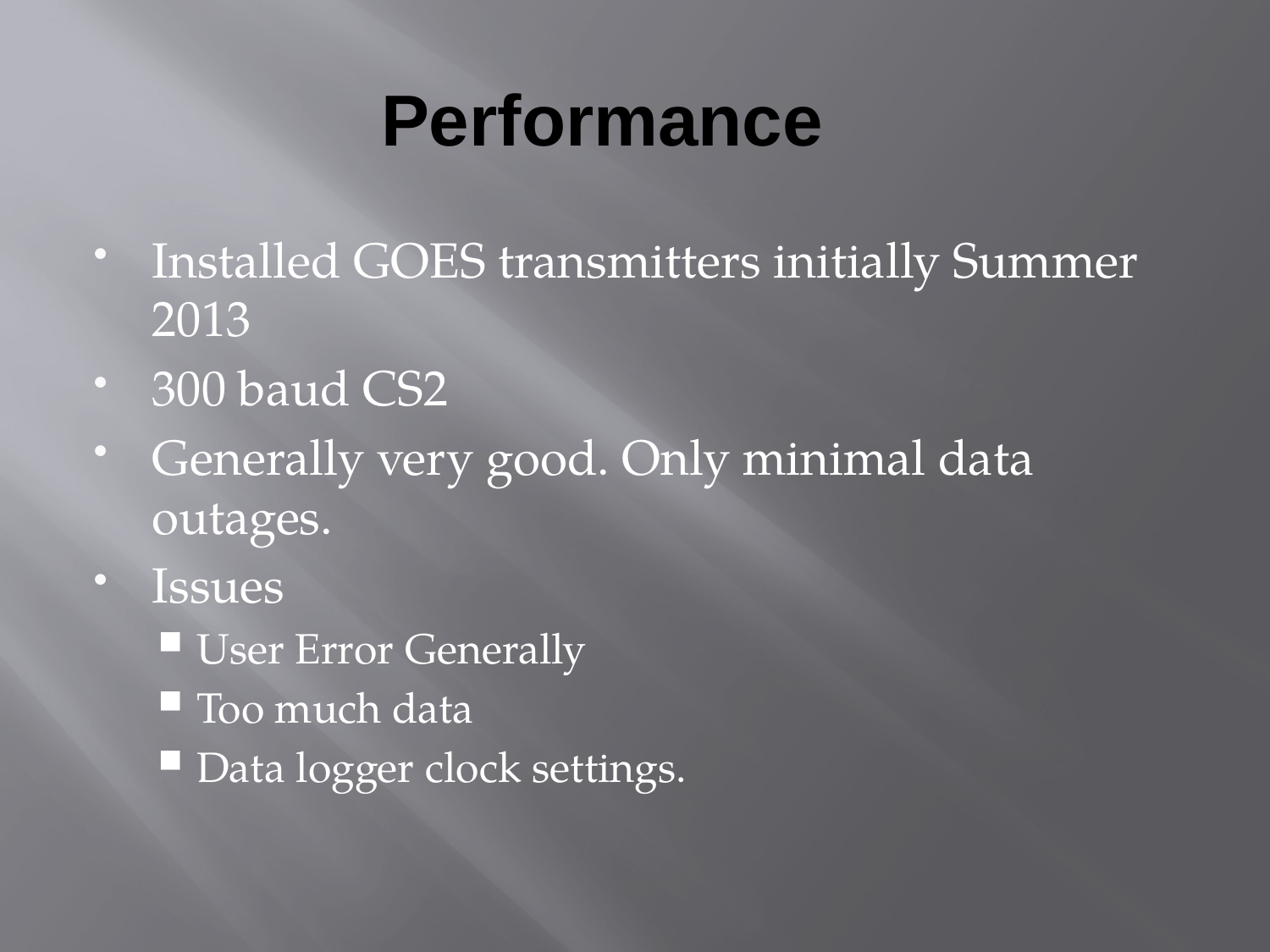

# Performance
Installed GOES transmitters initially Summer 2013
300 baud CS2
Generally very good. Only minimal data outages.
Issues
User Error Generally
Too much data
Data logger clock settings.